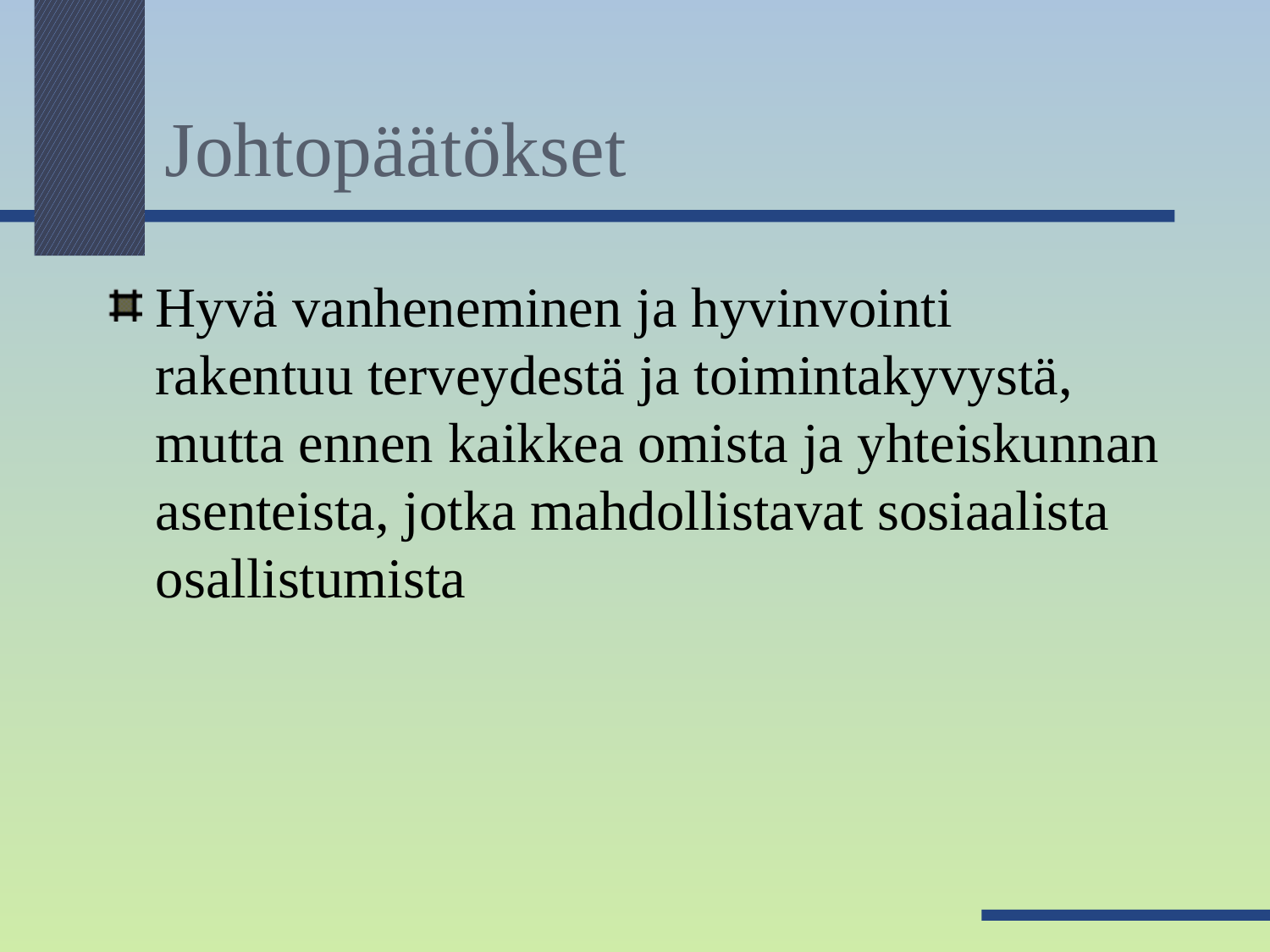

# Johtopäätökset
Hyvä vanheneminen ja hyvinvointi rakentuu terveydestä ja toimintakyvystä, mutta ennen kaikkea omista ja yhteiskunnan asenteista, jotka mahdollistavat sosiaalista osallistumista